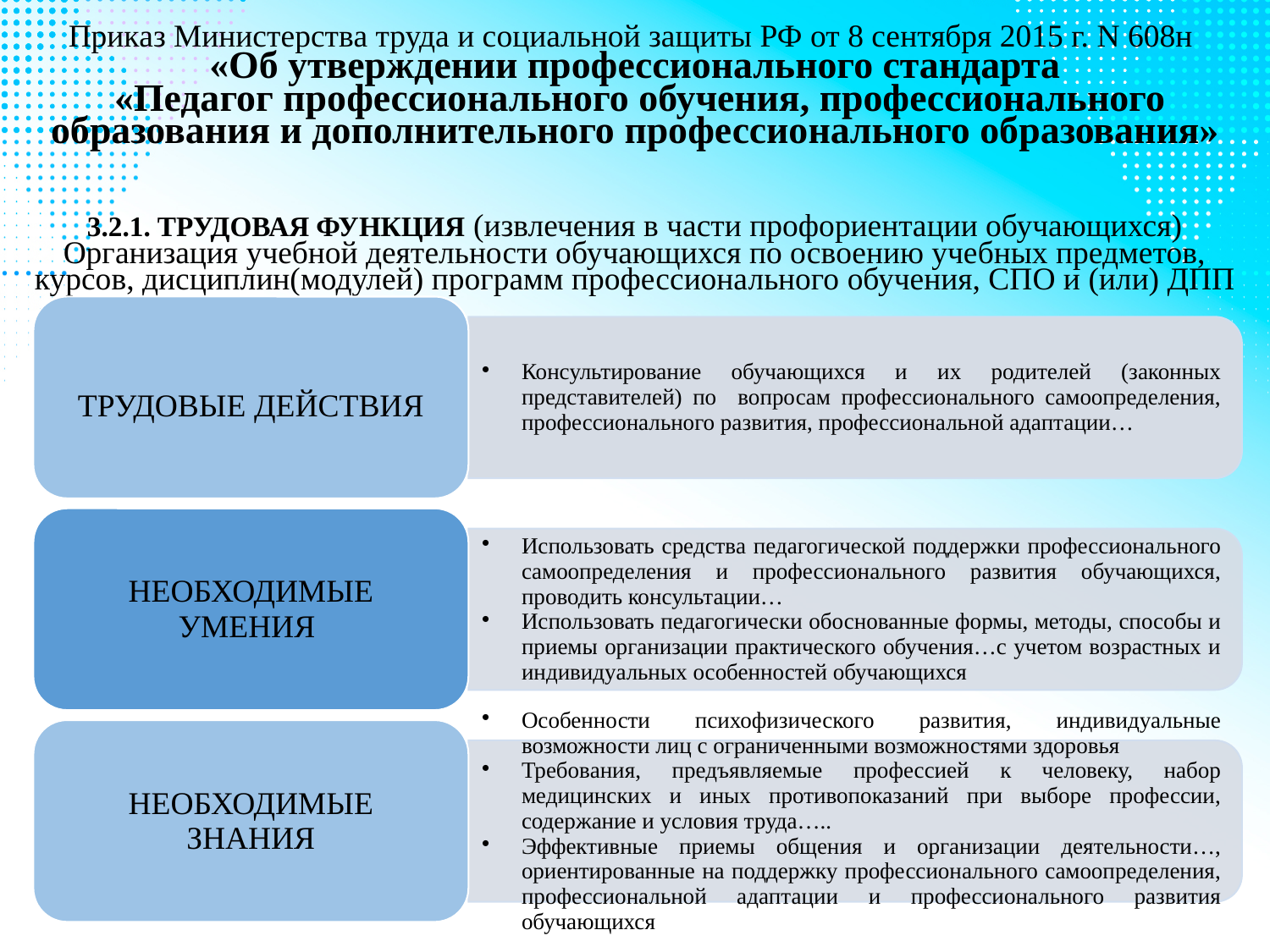

# Приказ Министерства труда и социальной защиты РФ от 8 сентября 2015 г. N 608н «Об утверждении профессионального стандарта «Педагог профессионального обучения, профессионального образования и дополнительного профессионального образования» 3.2.1. ТРУДОВАЯ ФУНКЦИЯ (извлечения в части профориентации обучающихся) Организация учебной деятельности обучающихся по освоению учебных предметов, курсов, дисциплин(модулей) программ профессионального обучения, СПО и (или) ДПП
ТРУДОВЫЕ ДЕЙСТВИЯ
Консультирование обучающихся и их родителей (законных представителей) по  вопросам профессионального самоопределения, профессионального развития, профессиональной адаптации…
НЕОБХОДИМЫЕ
УМЕНИЯ
Использовать средства педагогической поддержки профессионального самоопределения и профессионального развития обучающихся, проводить консультации…
НЕОБХОДИМЫЕ
ЗНАНИЯ
Особенности психофизического развития, индивидуальные возможности лиц с ограниченными возможностями здоровья
Требования, предъявляемые профессией к человеку, набор медицинских и иных противопоказаний при выборе профессии, содержание и условия труда…..
Использовать педагогически обоснованные формы, методы, способы и приемы организации практического обучения…с учетом возрастных и индивидуальных особенностей обучающихся
Эффективные приемы общения и организации деятельности…, ориентированные на поддержку профессионального самоопределения, профессиональной адаптации и профессионального развития обучающихся